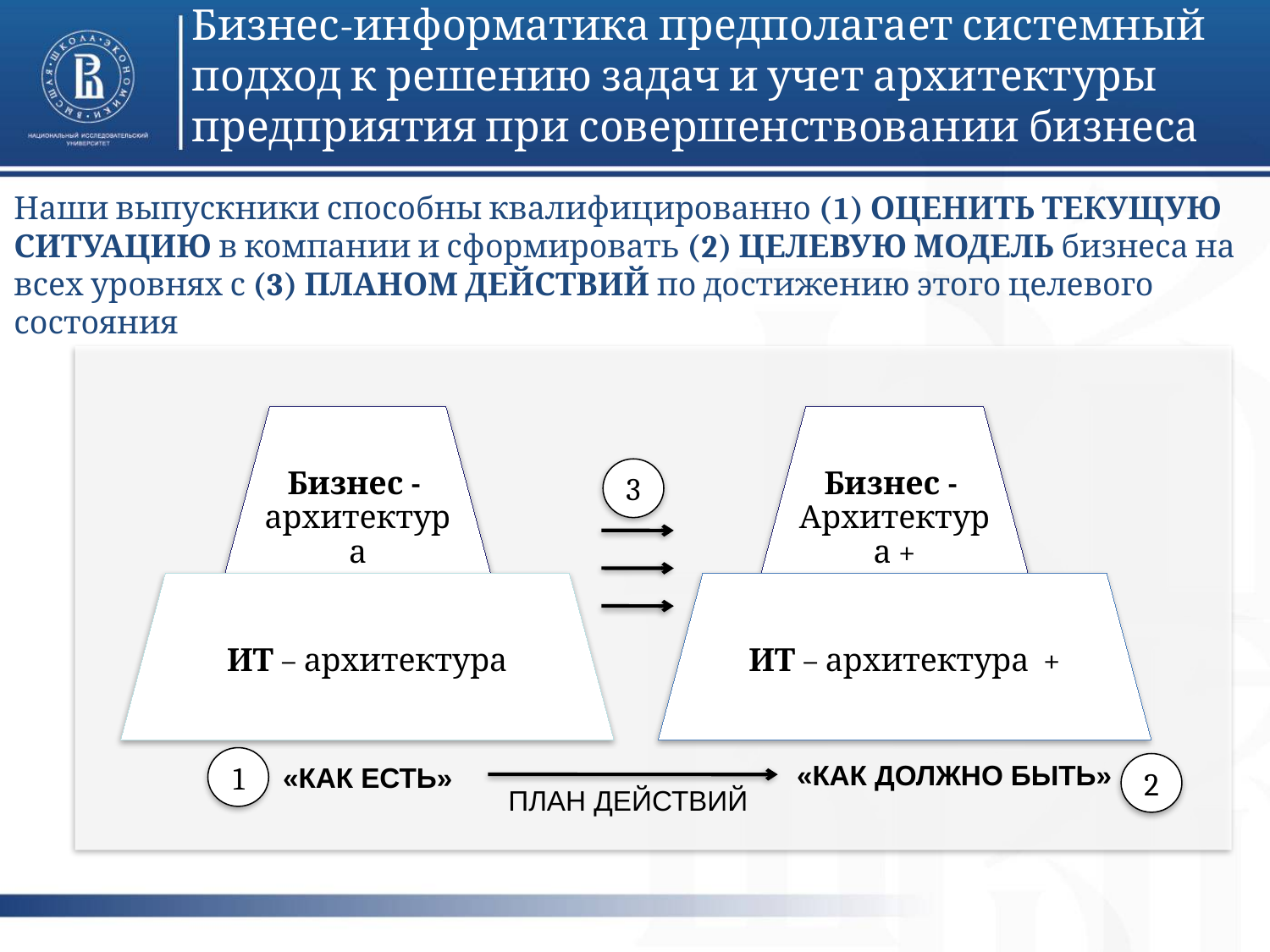

Бизнес-информатика предполагает системный подход к решению задач и учет архитектуры предприятия при совершенствовании бизнеса
Наши выпускники способны квалифицированно (1) ОЦЕНИТЬ ТЕКУЩУЮ СИТУАЦИЮ в компании и сформировать (2) ЦЕЛЕВУЮ МОДЕЛЬ бизнеса на всех уровнях с (3) ПЛАНОМ ДЕЙСТВИЙ по достижению этого целевого состояния

Бизнес -
архитектура

Бизнес -
Архитектура +
3

ИТ – архитектура
ИТ – архитектура  +

1
«КАК ДОЛЖНО БЫТЬ»
«КАК ЕСТЬ»
2

ПЛАН ДЕЙСТВИЙ